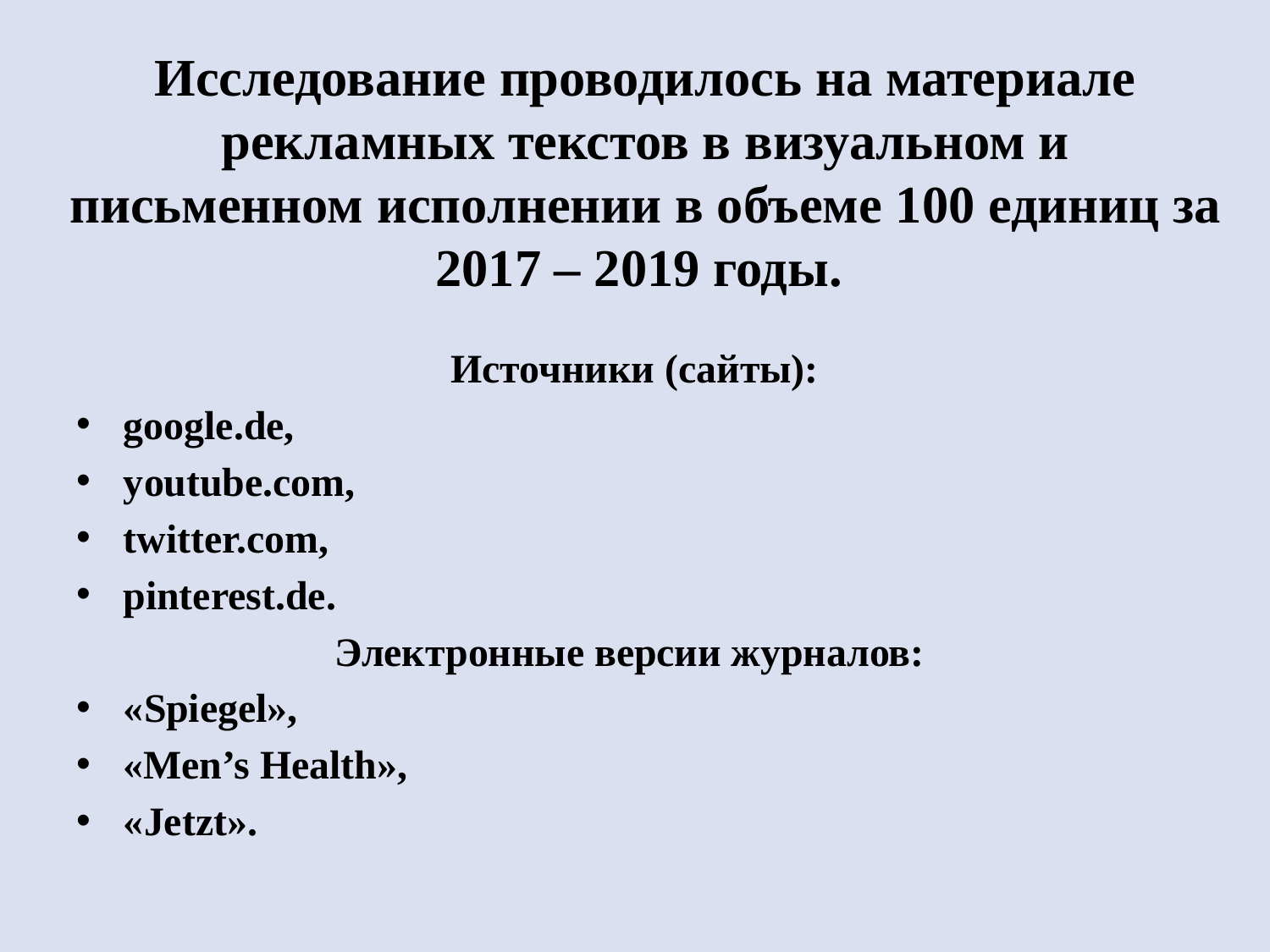

# Исследование проводилось на материале рекламных текстов в визуальном и письменном исполнении в объеме 100 единиц за 2017 – 2019 годы.
Источники (сайты):
google.de,
youtube.com,
twitter.com,
pinterest.de.
Электронные версии журналов:
«Spiegel»,
«Men’s Health»,
«Jetzt».